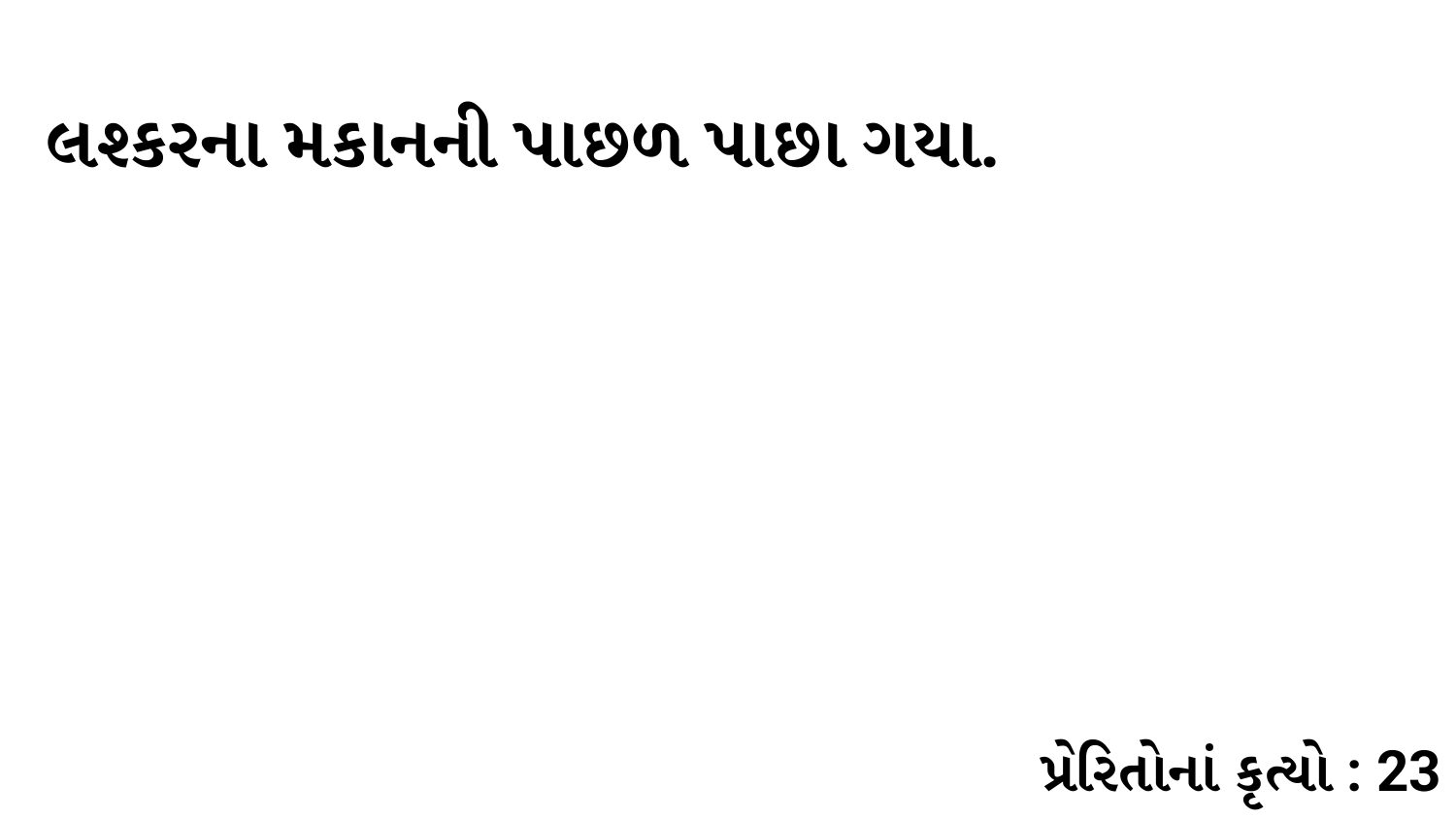

લશ્કરના મકાનની પાછળ પાછા ગયા.
પ્રેરિતોનાં કૃત્યો : 23